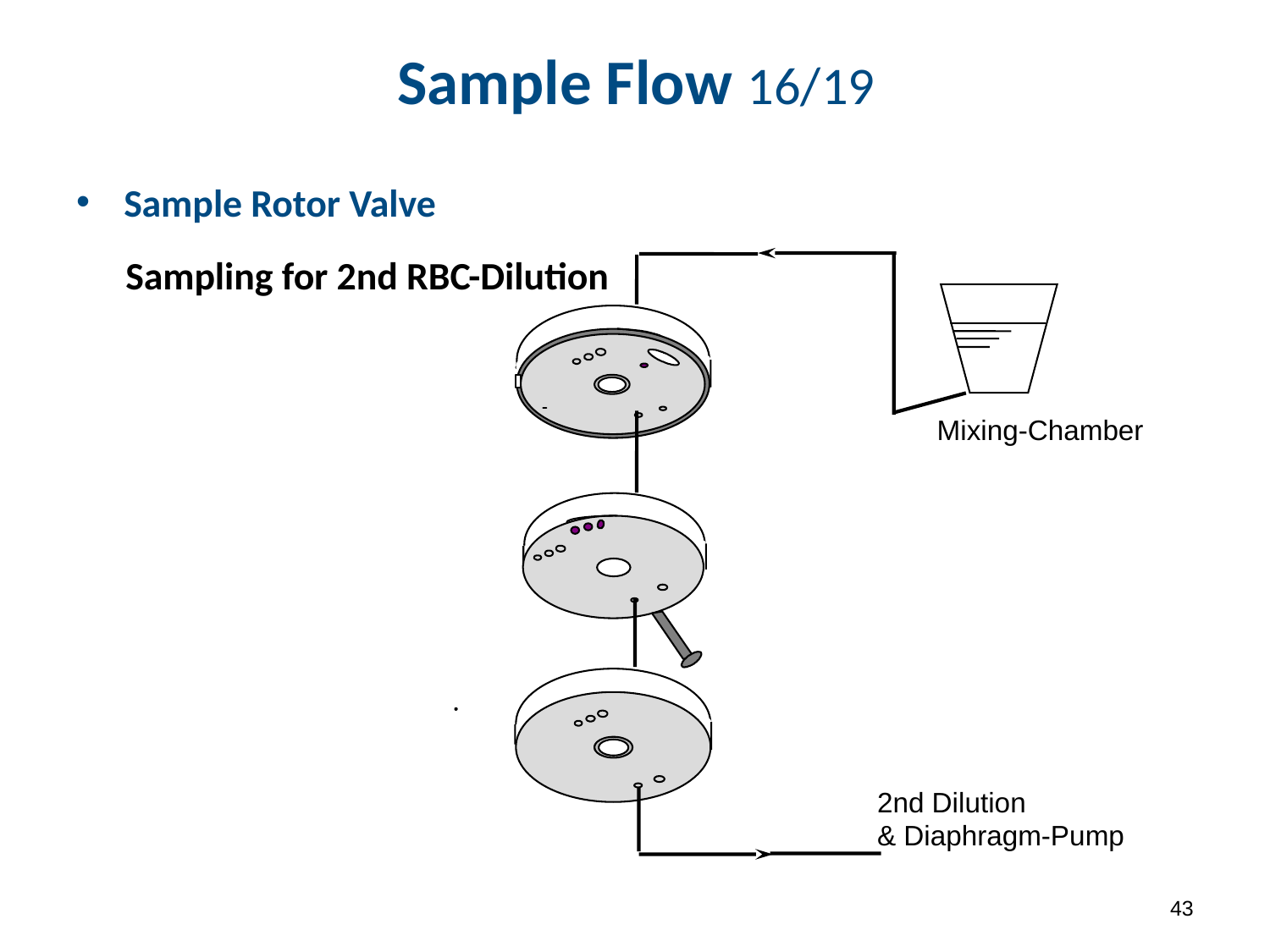

# Sample Flow 16/19
Sample Rotor Valve
Sampling for 2nd RBC-Dilution

Mixing-Chamber

2nd Dilution
& Diaphragm-Pump

43